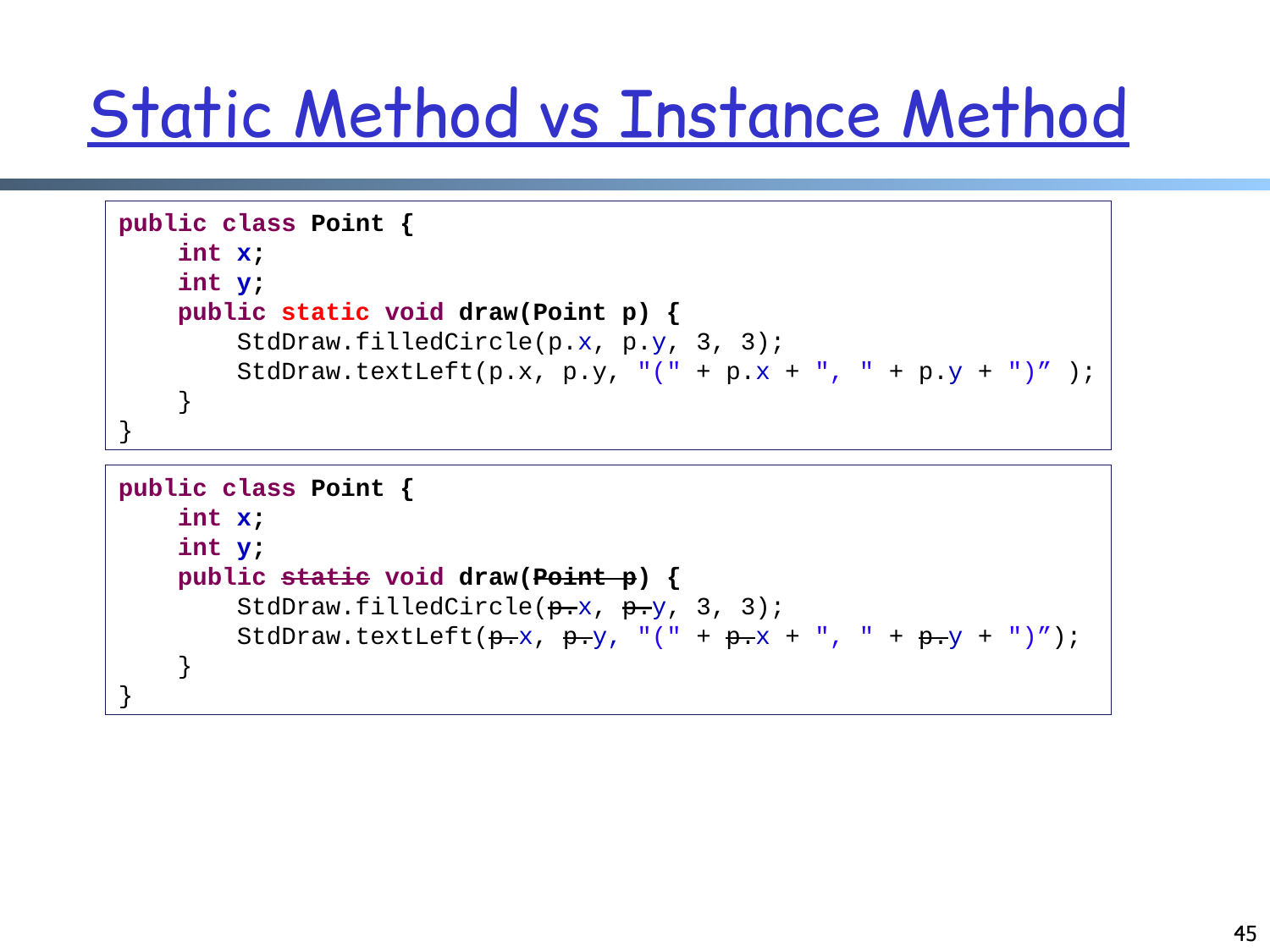

# Static Method vs Instance Method
public class Point {
    int x;
    int y;
    public static void draw(Point p) {
        StdDraw.filledCircle(p.x, p.y, 3, 3);
        StdDraw.textLeft(p.x, p.y, "(" + p.x + ", " + p.y + ")” );
    }
}
public class Point {
    int x;
    int y;
    public static void draw(Point p) {
        StdDraw.filledCircle(p.x, p.y, 3, 3);
        StdDraw.textLeft(p.x, p.y, "(" + p.x + ", " + p.y + ")”);
    }
}
45